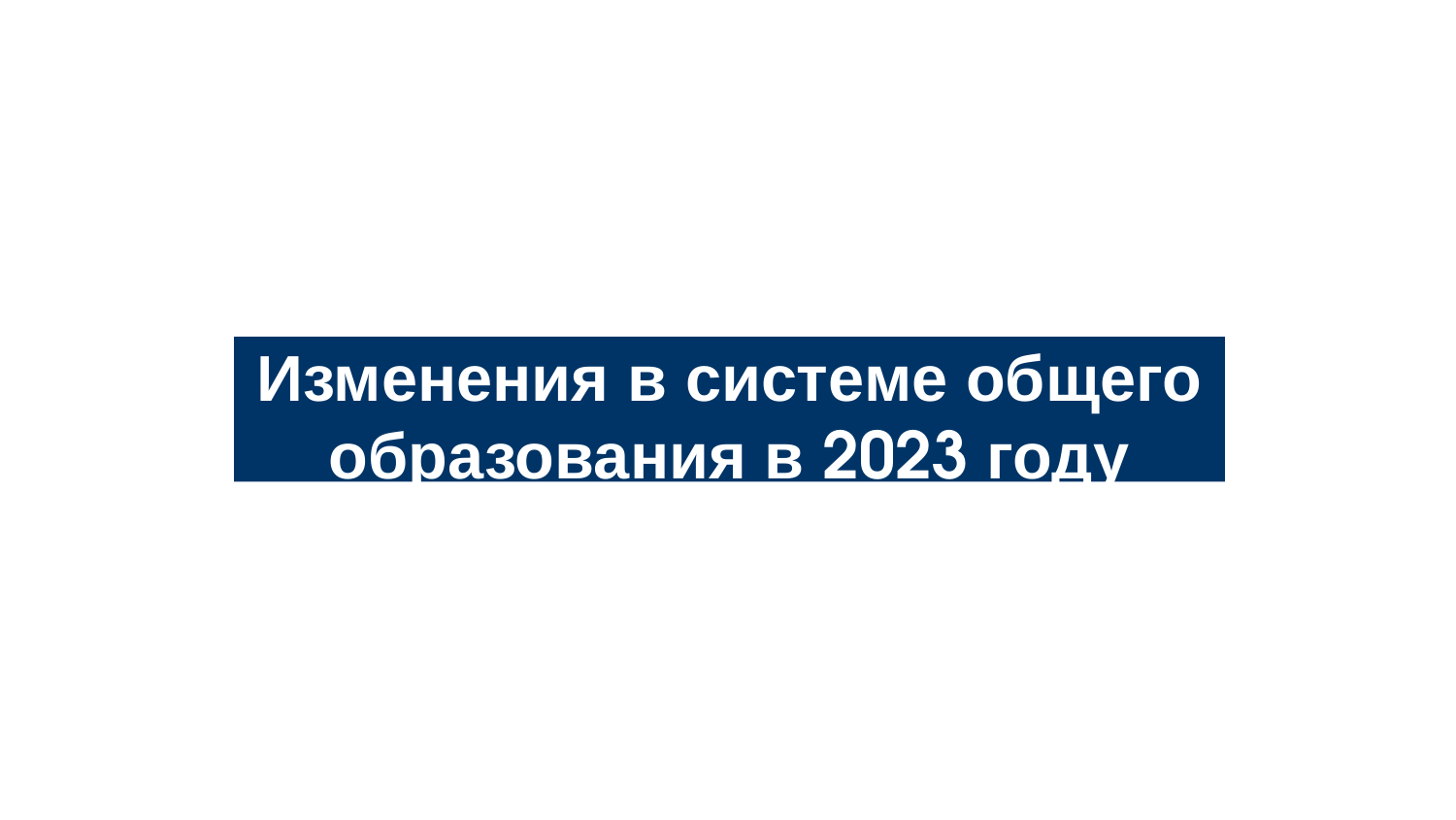

Изменения в системе общего образования в 2023 году